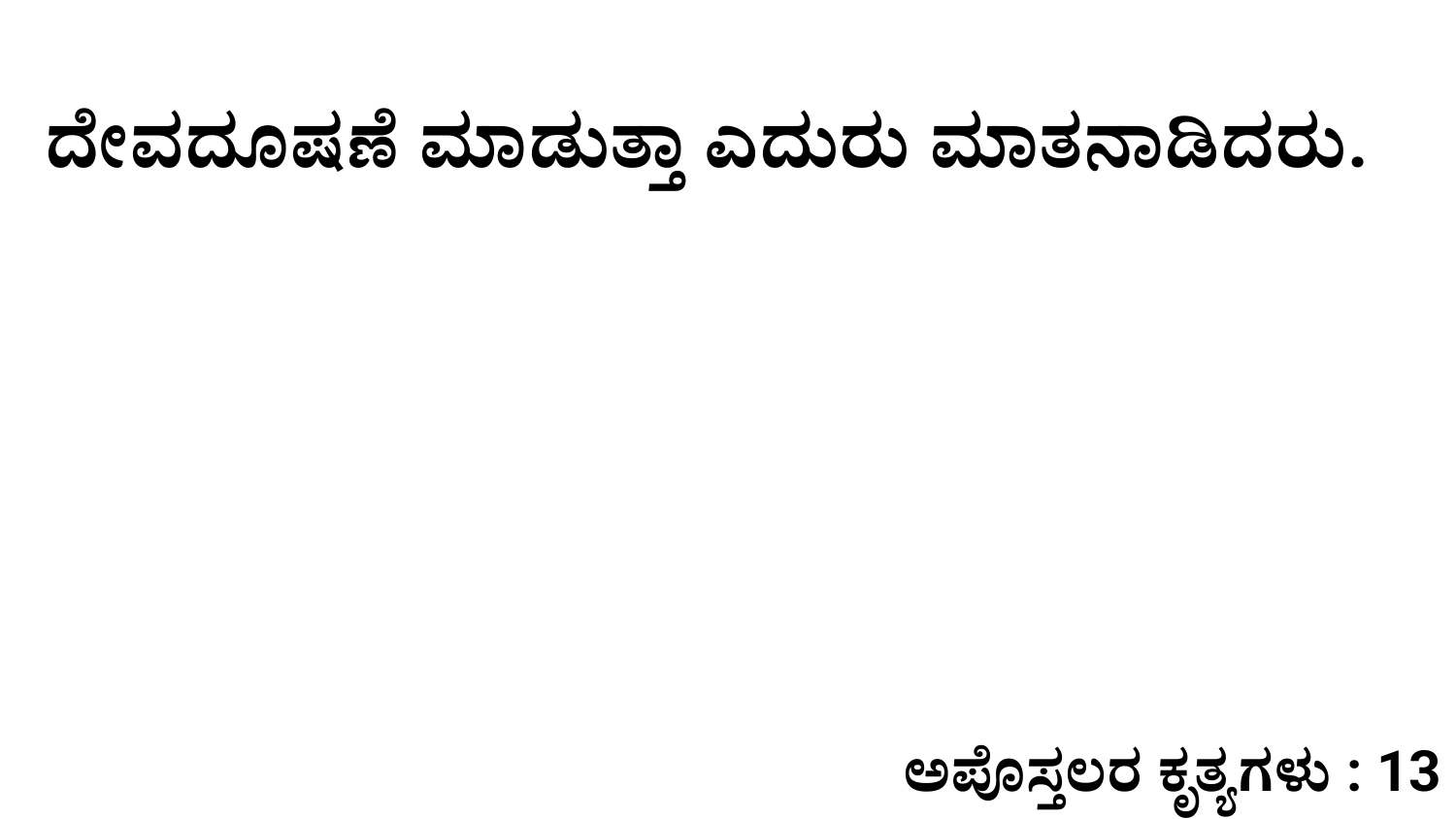

ದೇವದೂಷಣೆ ಮಾಡುತ್ತಾ ಎದುರು ಮಾತನಾಡಿದರು.
ಅಪೊಸ್ತಲರ ಕೃತ್ಯಗಳು : 13